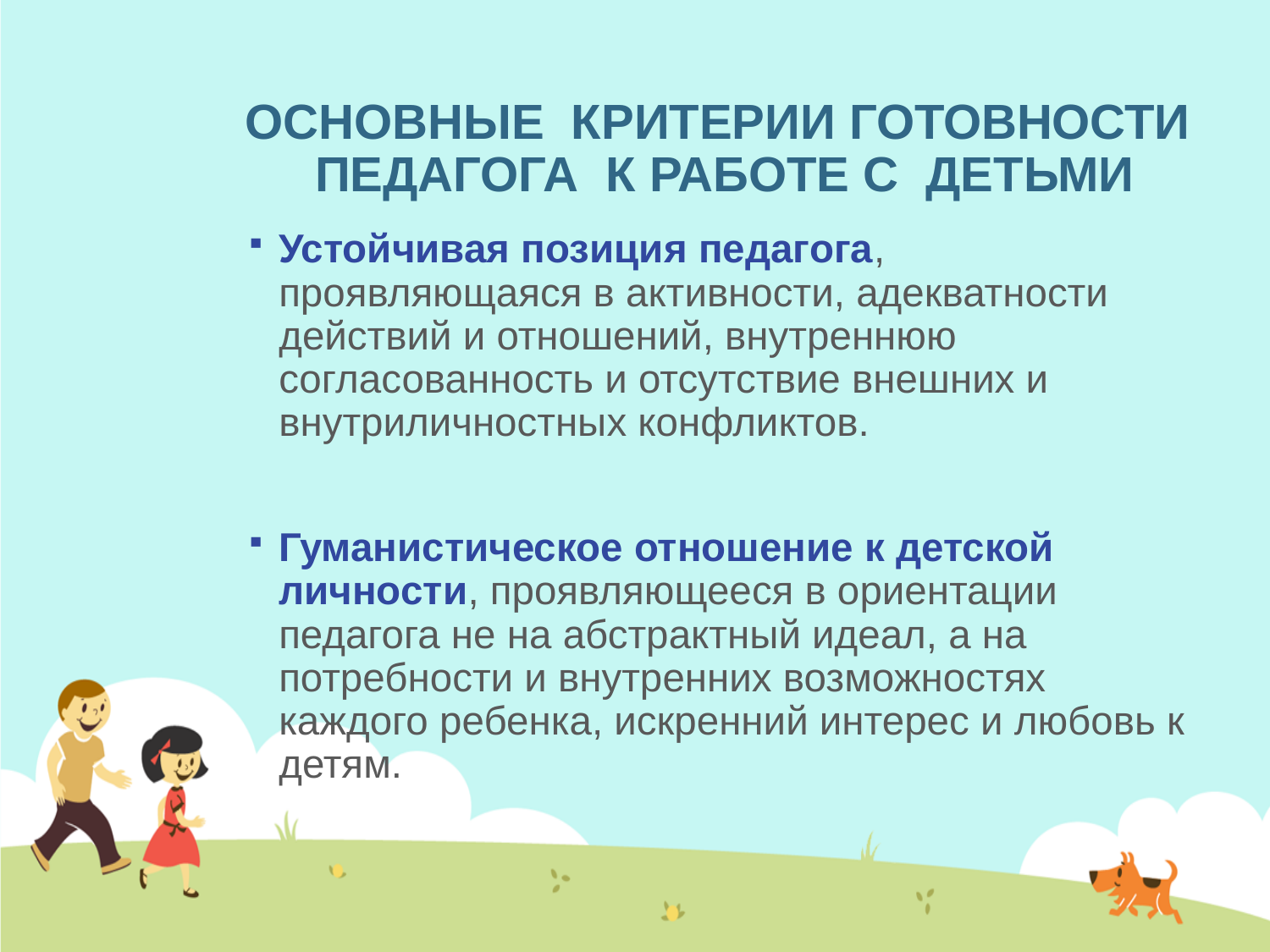

# ОСНОВНЫЕ  КРИТЕРИИ ГОТОВНОСТИ  ПЕДАГОГА  К РАБОТЕ С  ДЕТЬМИ
Устойчивая позиция педагога, проявляющаяся в активности, адекватности действий и отношений, внутреннюю согласованность и отсутствие внешних и внутриличностных конфликтов.

Гуманистическое отношение к детской личности, проявляющееся в ориентации педагога не на абстрактный идеал, а на потребности и внутренних возможностях каждого ребенка, искренний интерес и любовь к детям.